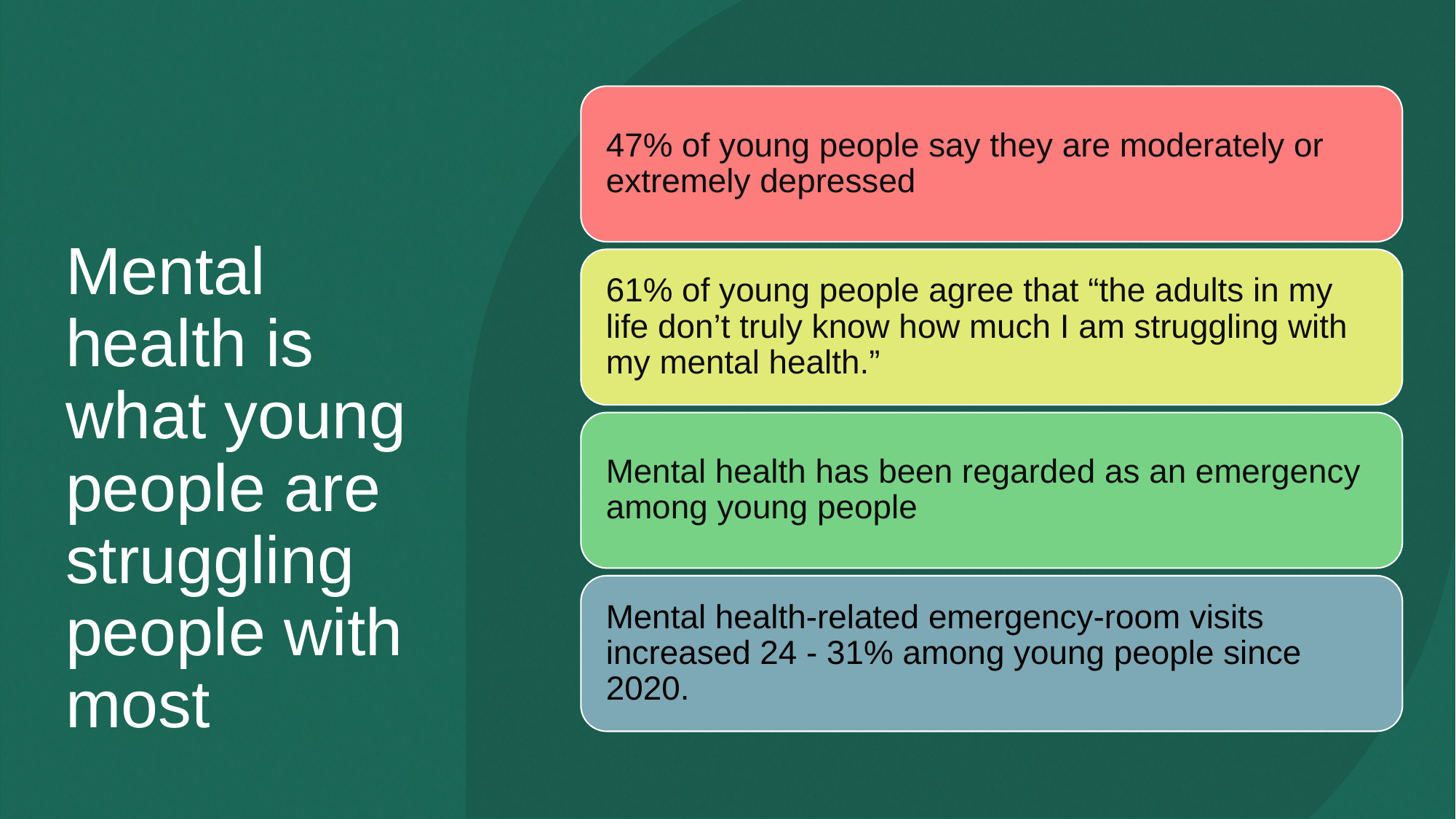

47% of young people say they are moderately or extremely depressed
61% of young people agree that “the adults in my life don’t truly know how much I am struggling with my mental health.”
Mental health has been regarded as an emergency among young people
Mental health-related emergency-room visits increased 24 - 31% among young people since 2020.
# Mental health is what young people are struggling people with most